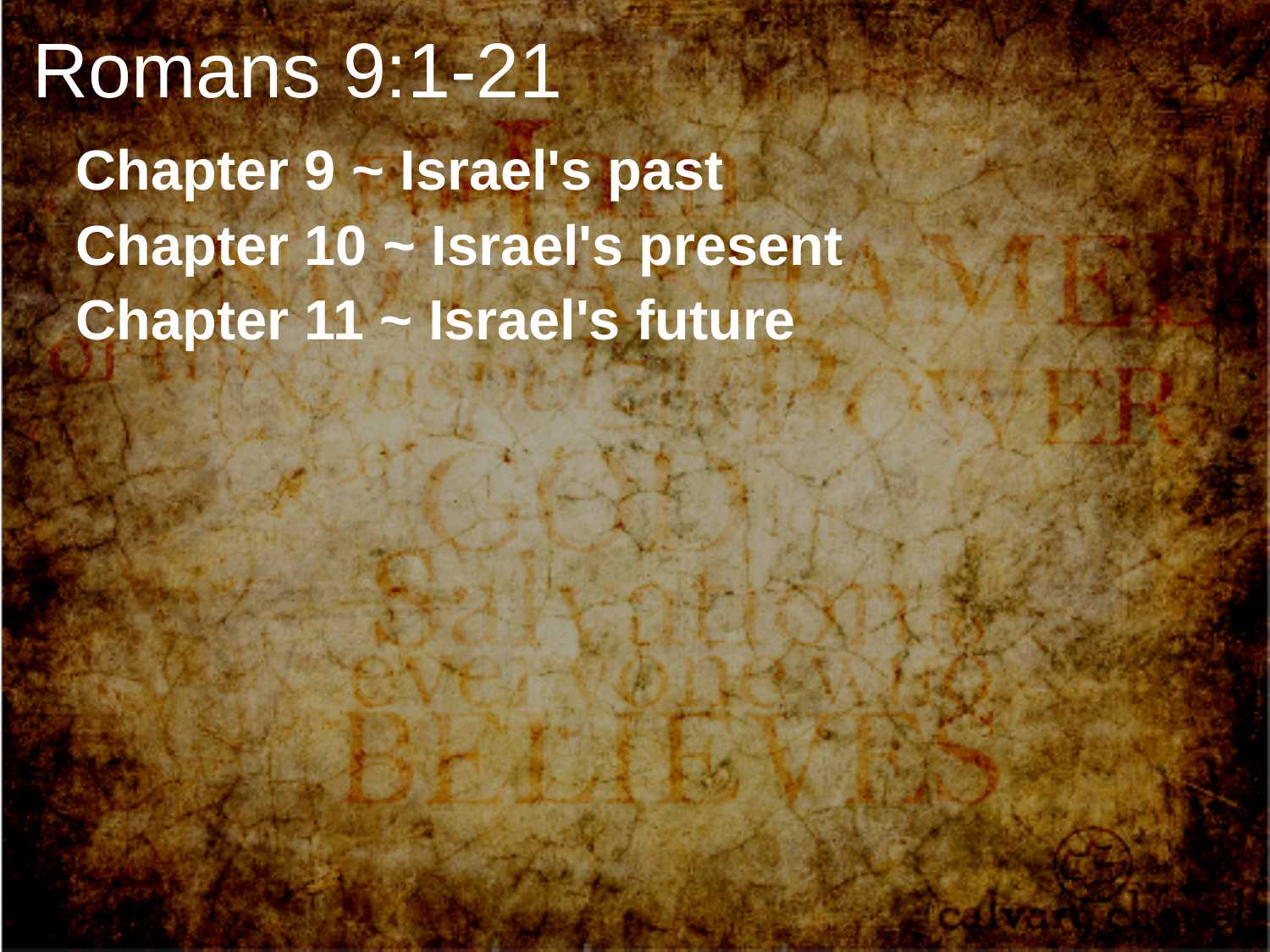

Romans 9:1-21
Chapter 9 ~ Israel's past
Chapter 10 ~ Israel's present
Chapter 11 ~ Israel's future